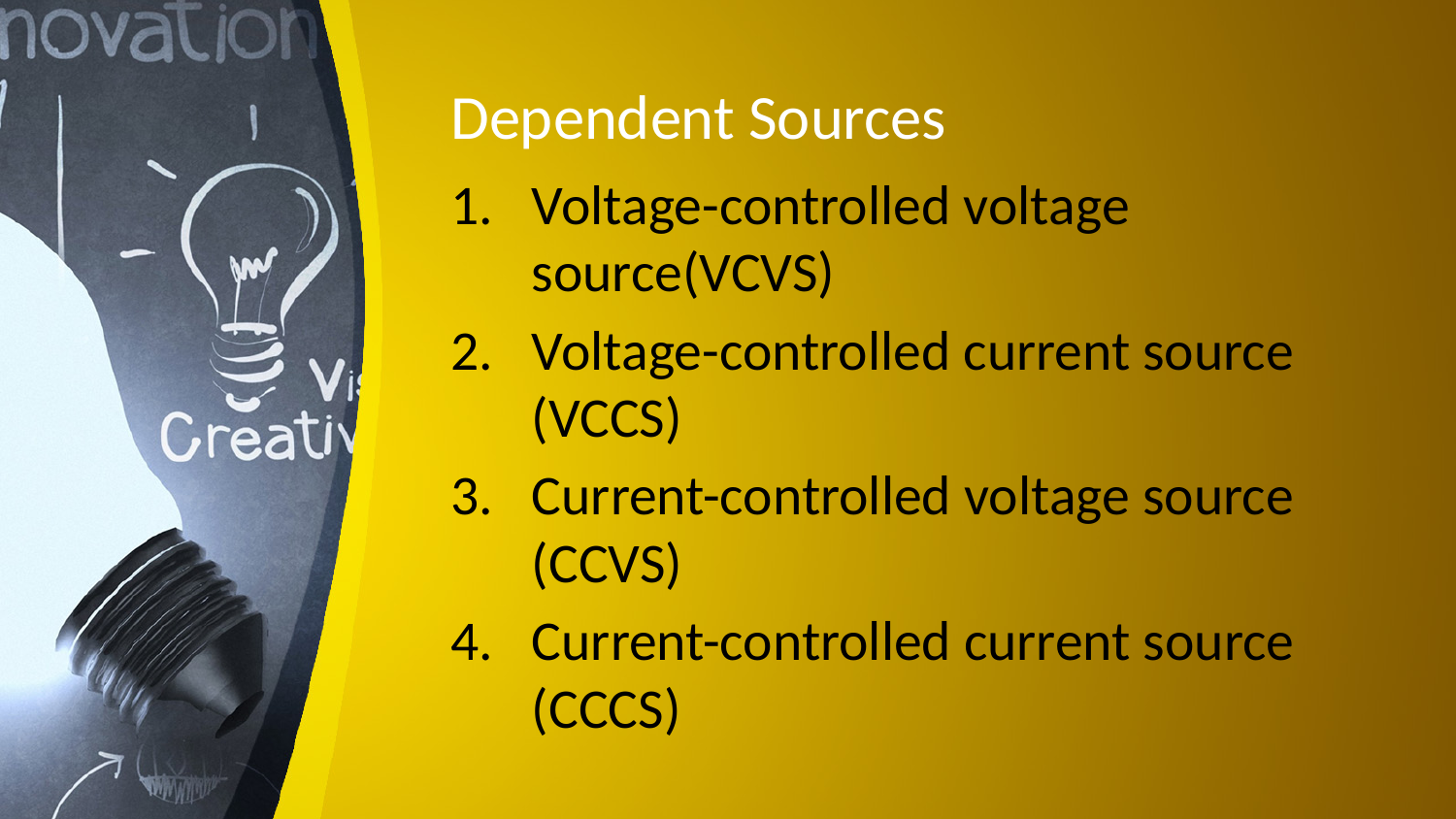

# Dependent Sources
Voltage-controlled voltage source(VCVS)
Voltage-controlled current source (VCCS)
Current-controlled voltage source (CCVS)
Current-controlled current source (CCCS)